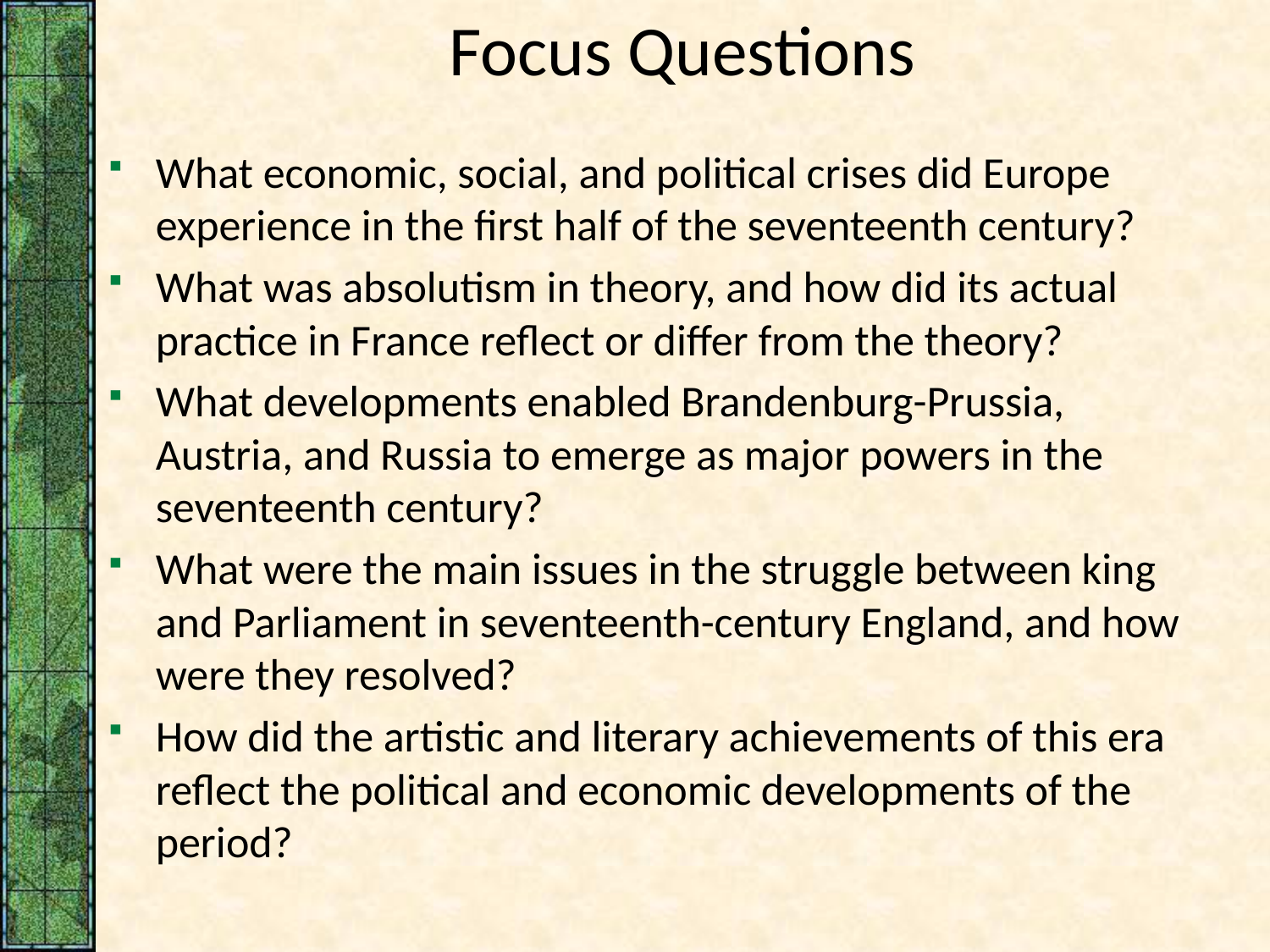

# Focus Questions
​What economic, social, and political crises did Europe experience in the first half of the seventeenth century?
​What was absolutism in theory, and how did its actual practice in France reflect or differ from the theory?
​What developments enabled Brandenburg-Prussia, Austria, and Russia to emerge as major powers in the seventeenth century?
​What were the main issues in the struggle between king and Parliament in seventeenth-century England, and how were they resolved?
​How did the artistic and literary achievements of this era reflect the political and economic developments of the period?